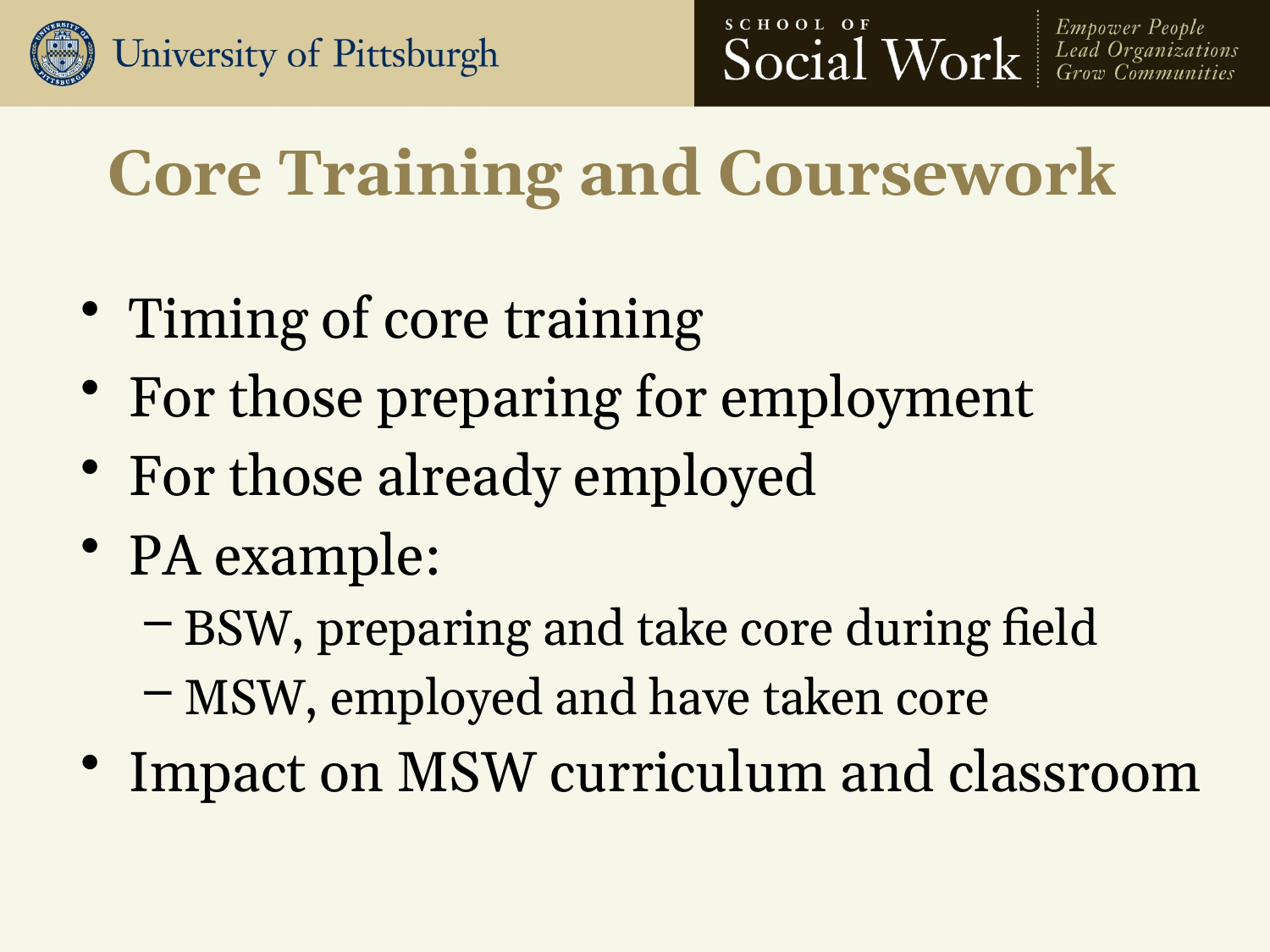

# Core Training and Coursework
Timing of core training
For those preparing for employment
For those already employed
PA example:
BSW, preparing and take core during field
MSW, employed and have taken core
Impact on MSW curriculum and classroom